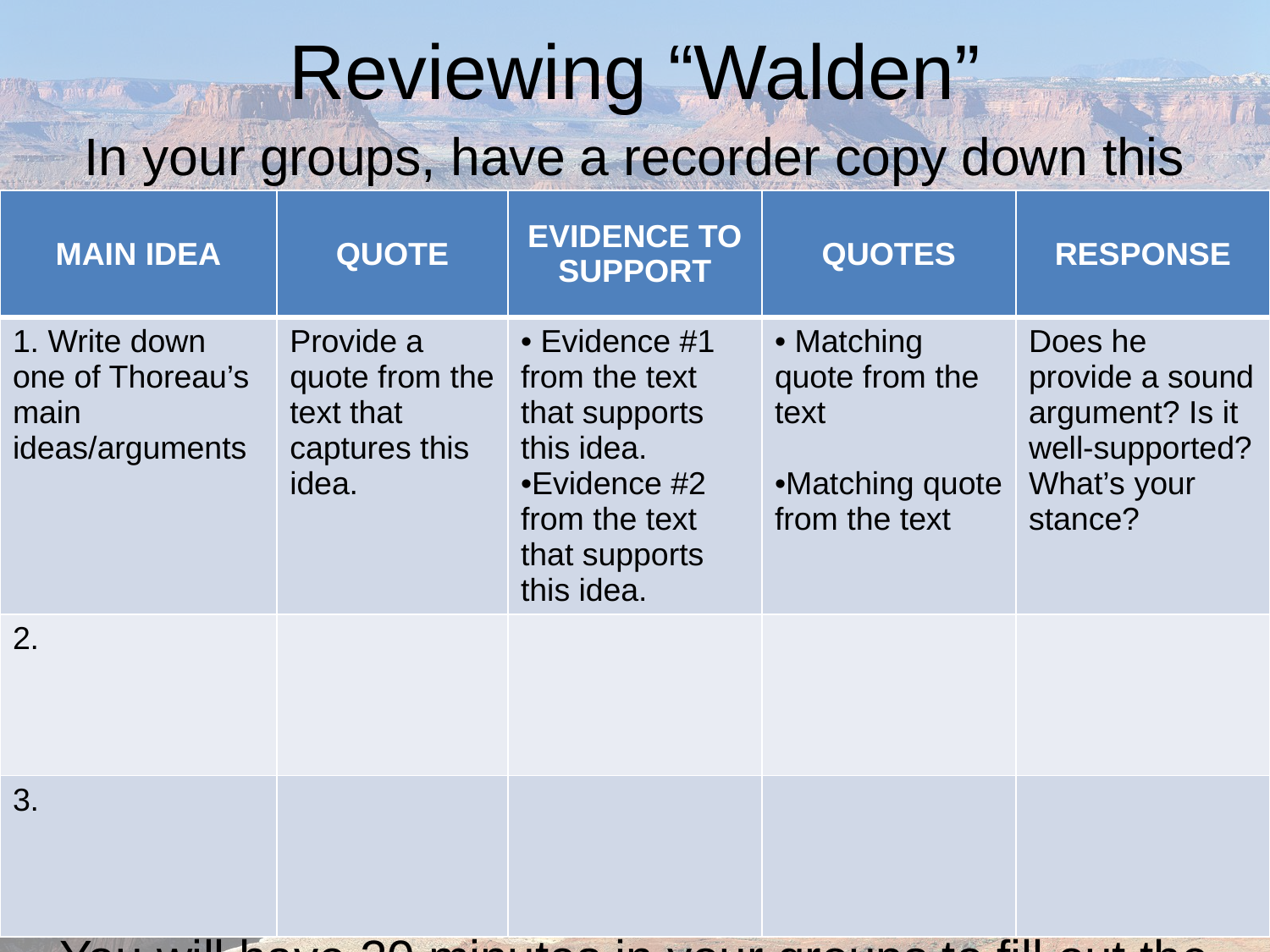

# Reviewing “Walden”
In your groups, have a recorder copy down this table:

You will have 20 minutes in your groups to fill out the chart.

| MAIN IDEA | QUOTE | EVIDENCE TO SUPPORT | QUOTES | RESPONSE |
| --- | --- | --- | --- | --- |
| 1. Write down one of Thoreau’s main ideas/arguments | Provide a quote from the text that captures this idea. | Evidence #1 from the text that supports this idea. Evidence #2 from the text that supports this idea. | Matching quote from the text Matching quote from the text | Does he provide a sound argument? Is it well-supported? What’s your stance? |
| 2. |  |  |  |  |
| 3. |  |  |  |  |